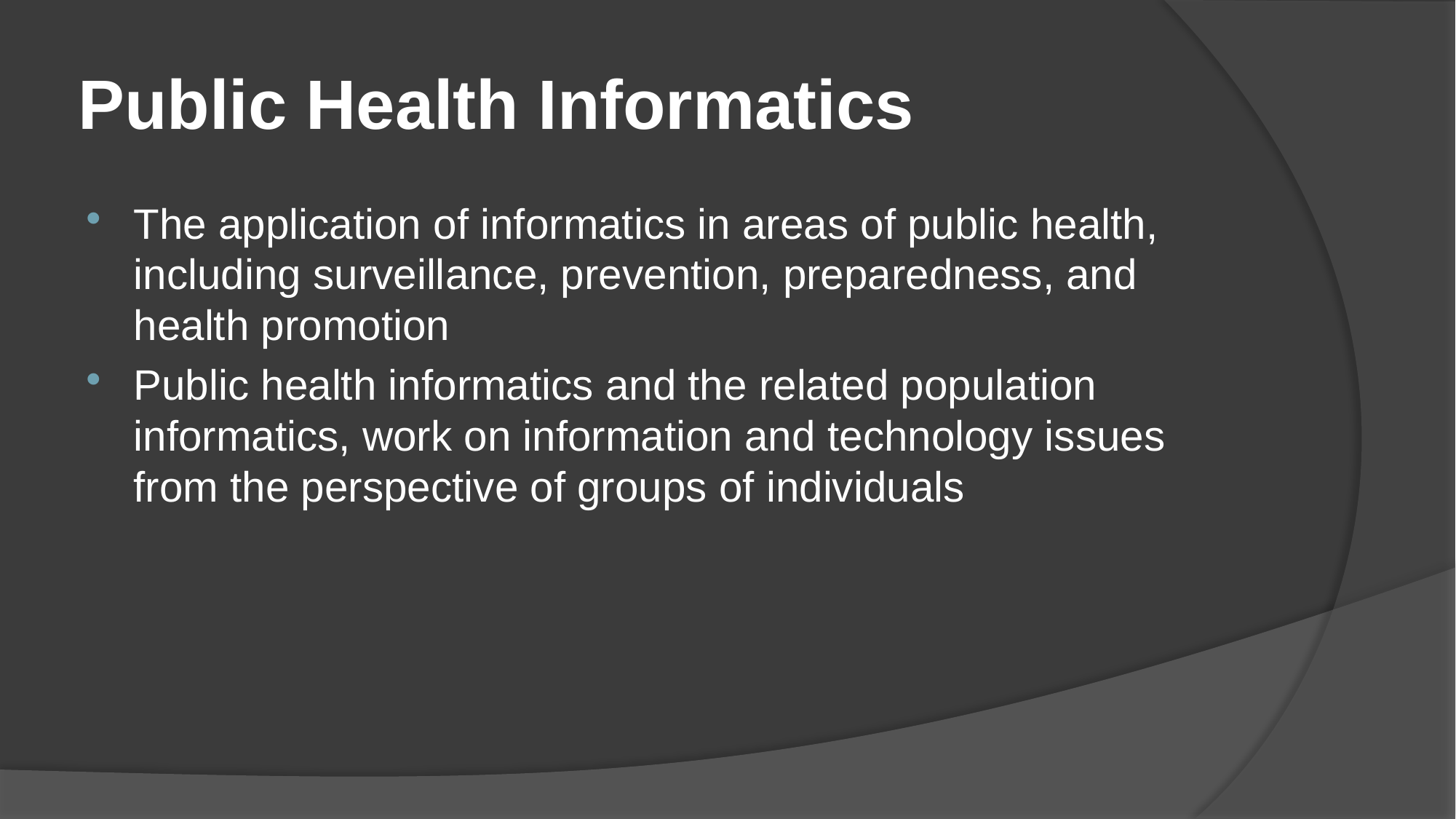

# Public Health Informatics
The application of informatics in areas of public health, including surveillance, prevention, preparedness, and health promotion
Public health informatics and the related population informatics, work on information and technology issues from the perspective of groups of individuals